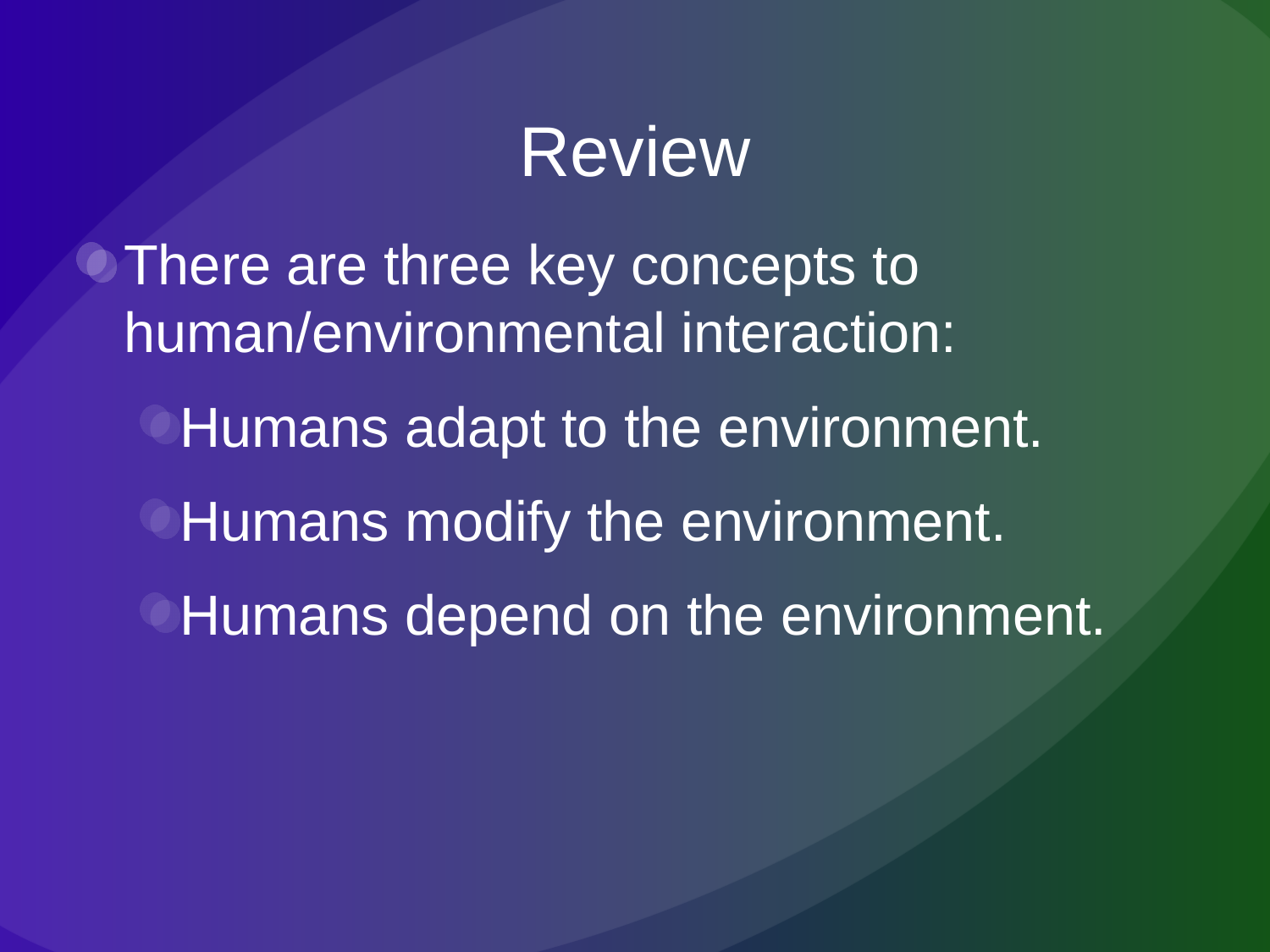

# Review
There are three key concepts to human/environmental interaction:
Humans adapt to the environment.
Humans modify the environment.
Humans depend on the environment.